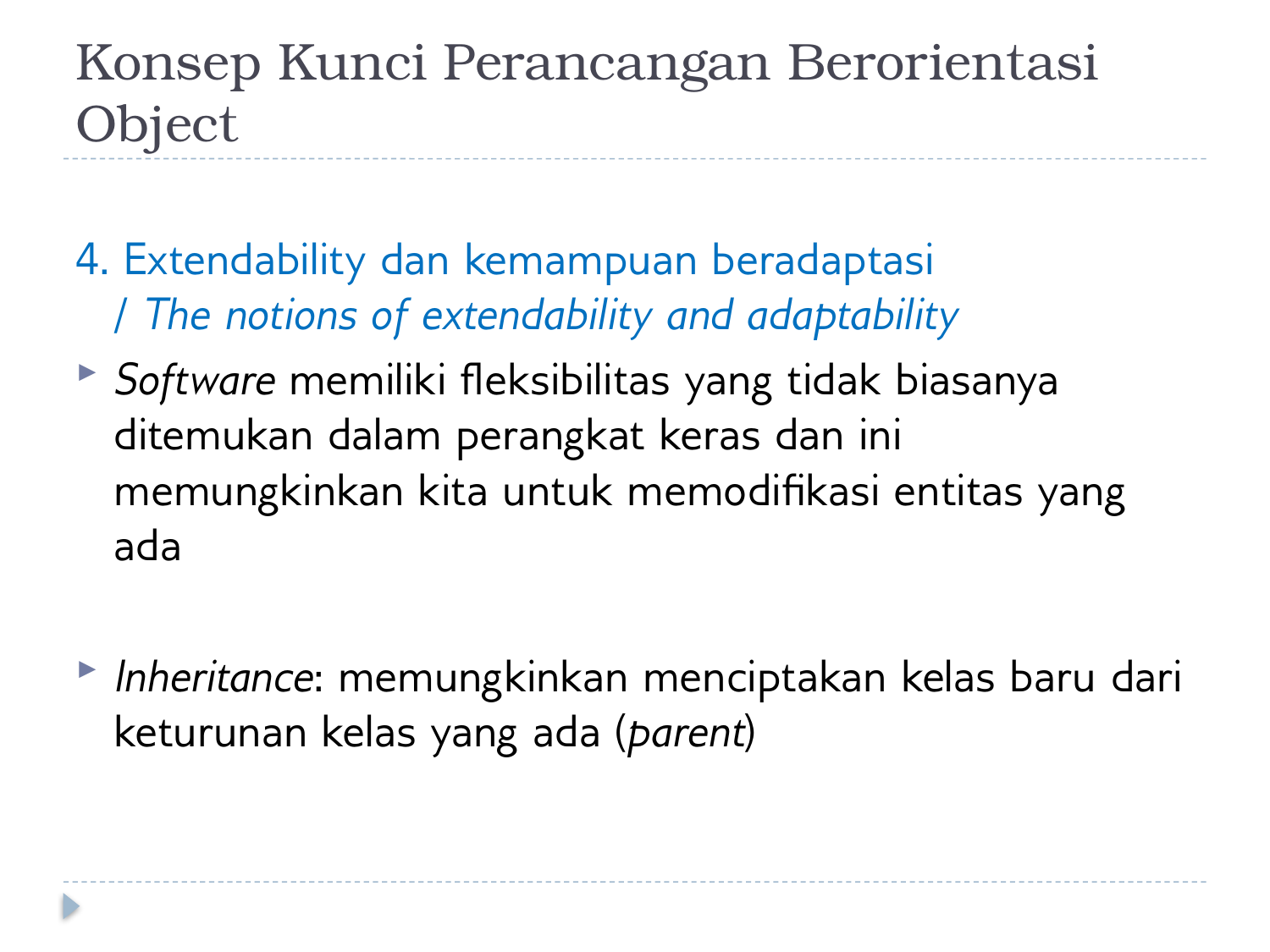

# Konsep Kunci Perancangan Berorientasi Object
4. Extendability dan kemampuan beradaptasi
/ The notions of extendability and adaptability
Software memiliki fleksibilitas yang tidak biasanya ditemukan dalam perangkat keras dan ini memungkinkan kita untuk memodifikasi entitas yang ada

Inheritance: memungkinkan menciptakan kelas baru dari keturunan kelas yang ada (parent)